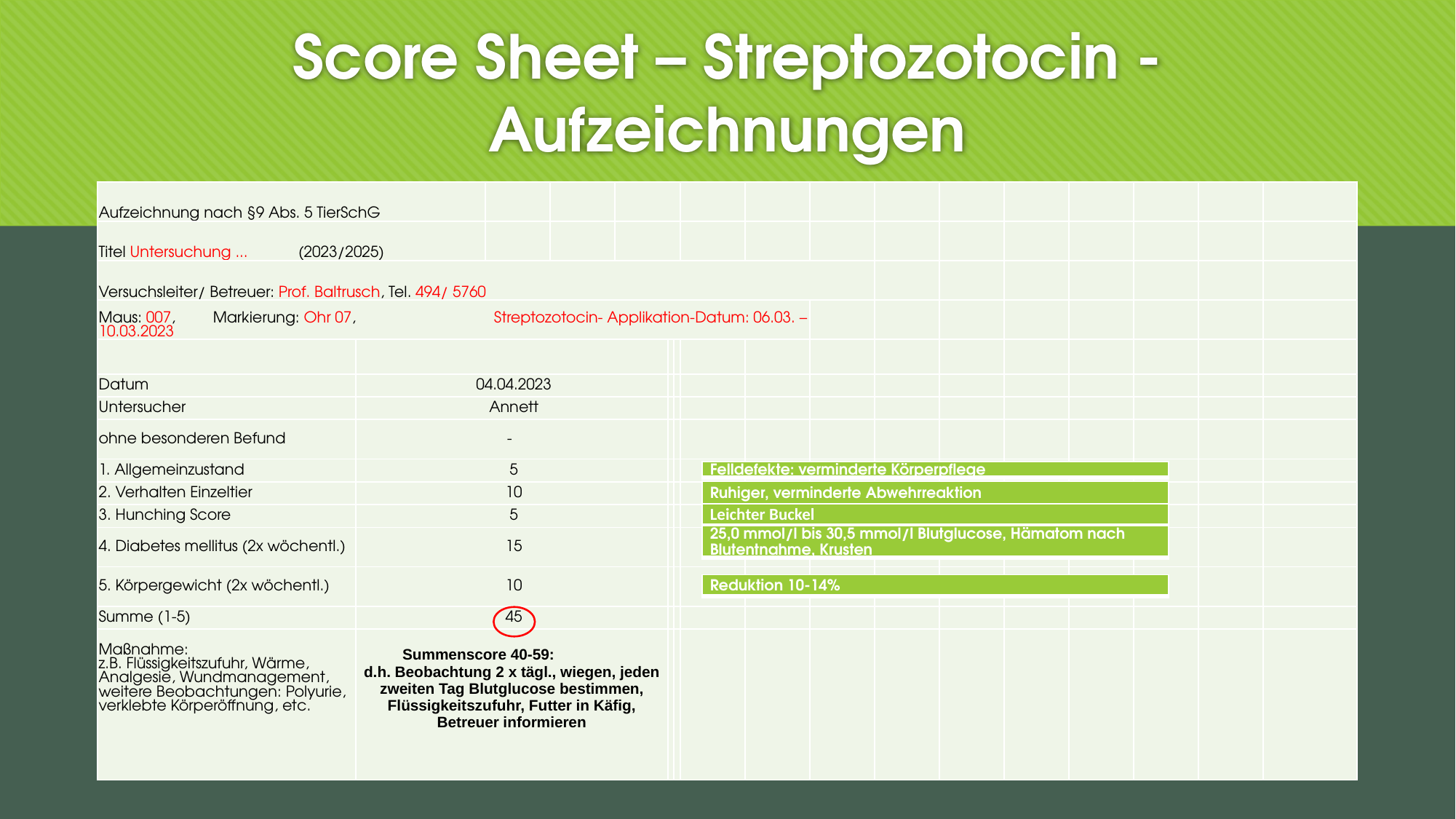

# Score Sheet – Streptozotocin - Aufzeichnungen
| Aufzeichnung nach §9 Abs. 5 TierSchG |  |  |  |  |  |  |  |  |  |  |  |  |  |  |  |  |
| --- | --- | --- | --- | --- | --- | --- | --- | --- | --- | --- | --- | --- | --- | --- | --- | --- |
| Titel Untersuchung ... (2023/2025) |  |  |  |  |  |  |  |  |  |  |  |  |  |  |  |  |
| Versuchsleiter/ Betreuer: Prof. Baltrusch, Tel. 494/ 5760 |  |  |  |  |  |  |  |  |  |  |  |  |  |  |  |  |
| Maus: 007, Markierung: Ohr 07, Streptozotocin- Applikation-Datum: 06.03. – 10.03.2023 |  |  |  |  |  |  |  |  |  |  |  |  |  |  |  |  |
|  |  |  |  |  |  |  |  |  |  |  |  |  |  |  |  |  |
| Datum | 04.04.2023 |  |  |  |  |  |  |  |  |  |  |  |  |  |  |  |
| Untersucher | Annett |  |  |  |  |  |  |  |  |  |  |  |  |  |  |  |
| ohne besonderen Befund | - |  |  |  |  |  |  |  |  |  |  |  |  |  |  |  |
| 1. Allgemeinzustand | 5 |  |  |  |  |  |  |  |  |  |  |  |  |  |  |  |
| 2. Verhalten Einzeltier | 10 |  |  |  |  |  |  |  |  |  |  |  |  |  |  |  |
| 3. Hunching Score | 5 |  |  |  |  |  |  |  |  |  |  |  |  |  |  |  |
| 4. Diabetes mellitus (2x wöchentl.) | 15 |  |  |  |  |  |  |  |  |  |  |  |  |  |  |  |
| 5. Körpergewicht (2x wöchentl.) | 10 |  |  |  |  |  |  |  |  |  |  |  |  |  |  |  |
| Summe (1-5) | 45 |  |  |  |  |  |  |  |  |  |  |  |  |  |  |  |
| Maßnahme: z.B. Flüssigkeitszufuhr, Wärme, Analgesie, Wundmanagement, weitere Beobachtungen: Polyurie, verklebte Körperöffnung, etc. | Summenscore 40-59: d.h. Beobachtung 2 x tägl., wiegen, jeden zweiten Tag Blutglucose bestimmen, Flüssigkeitszufuhr, Futter in Käfig, Betreuer informieren |  |  |  |  |  |  |  |  |  |  |  |  |  |  |  |
| Felldefekte: verminderte Körperpflege |
| --- |
| Ruhiger, verminderte Abwehrreaktion |
| --- |
| Leichter Buckel |
| --- |
| 25,0 mmol/l bis 30,5 mmol/l Blutglucose, Hämatom nach Blutentnahme, Krusten |
| --- |
| Reduktion 10-14% |
| --- |